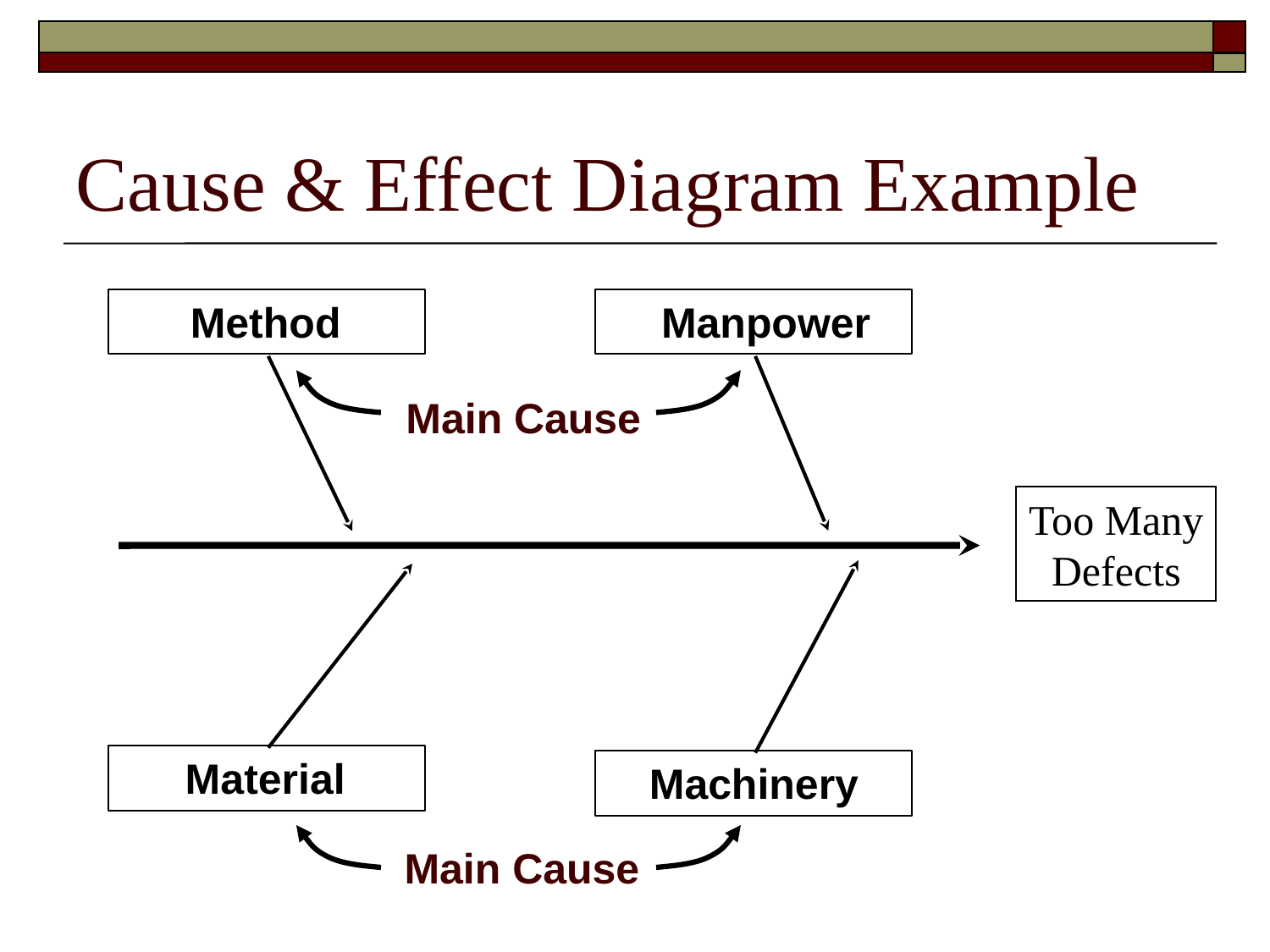

# Cause & Effect Diagram Example

Method

Manpower

Main Cause
Too Many
Defects

Material
Machinery

Main Cause